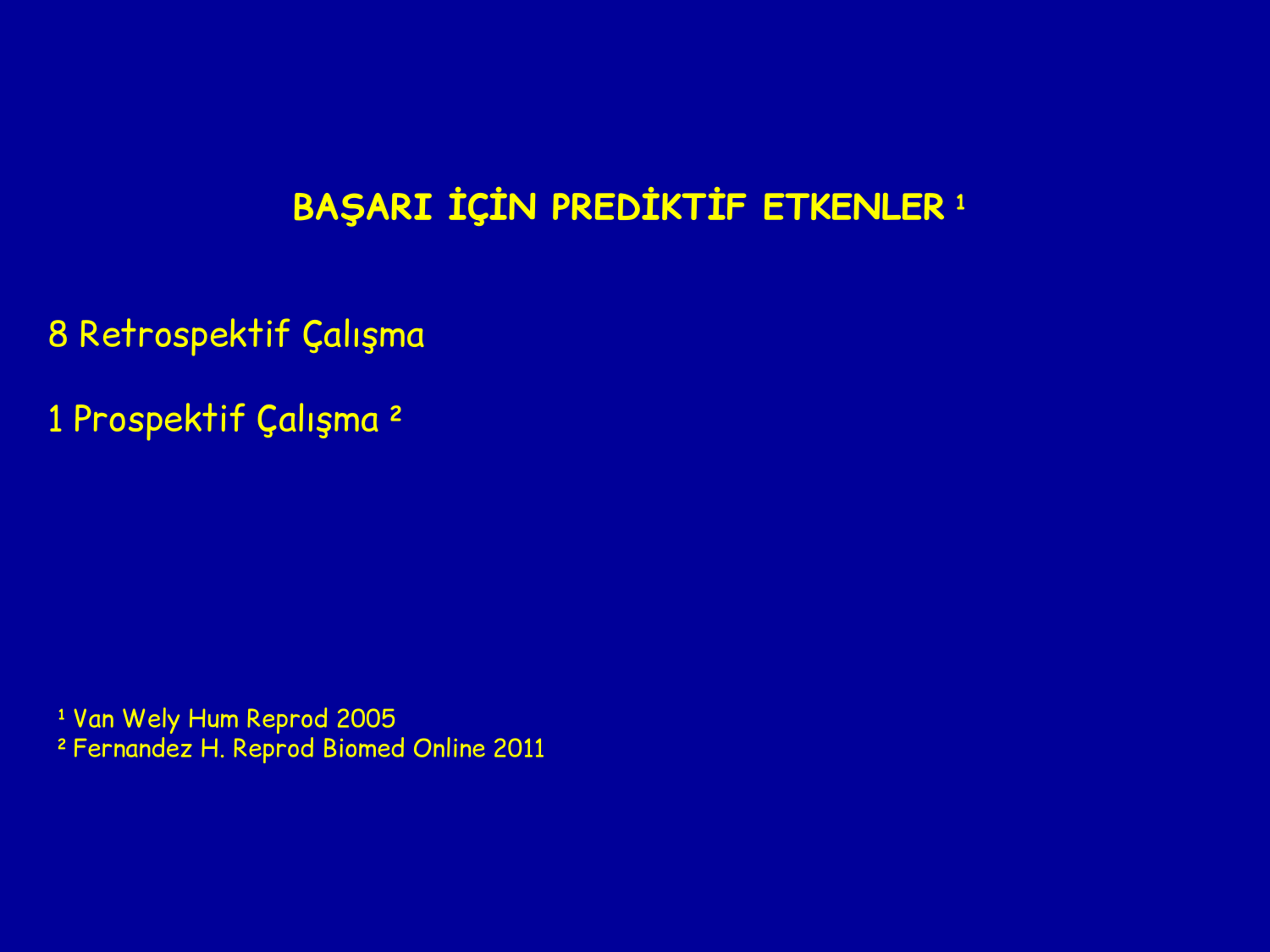

BAŞARI İÇİN PREDİKTİF ETKENLER 1

8 Retrospektif Çalışma

1 Prospektif Çalışma 2
1 Van Wely Hum Reprod 2005
2 Fernandez H. Reprod Biomed Online 2011